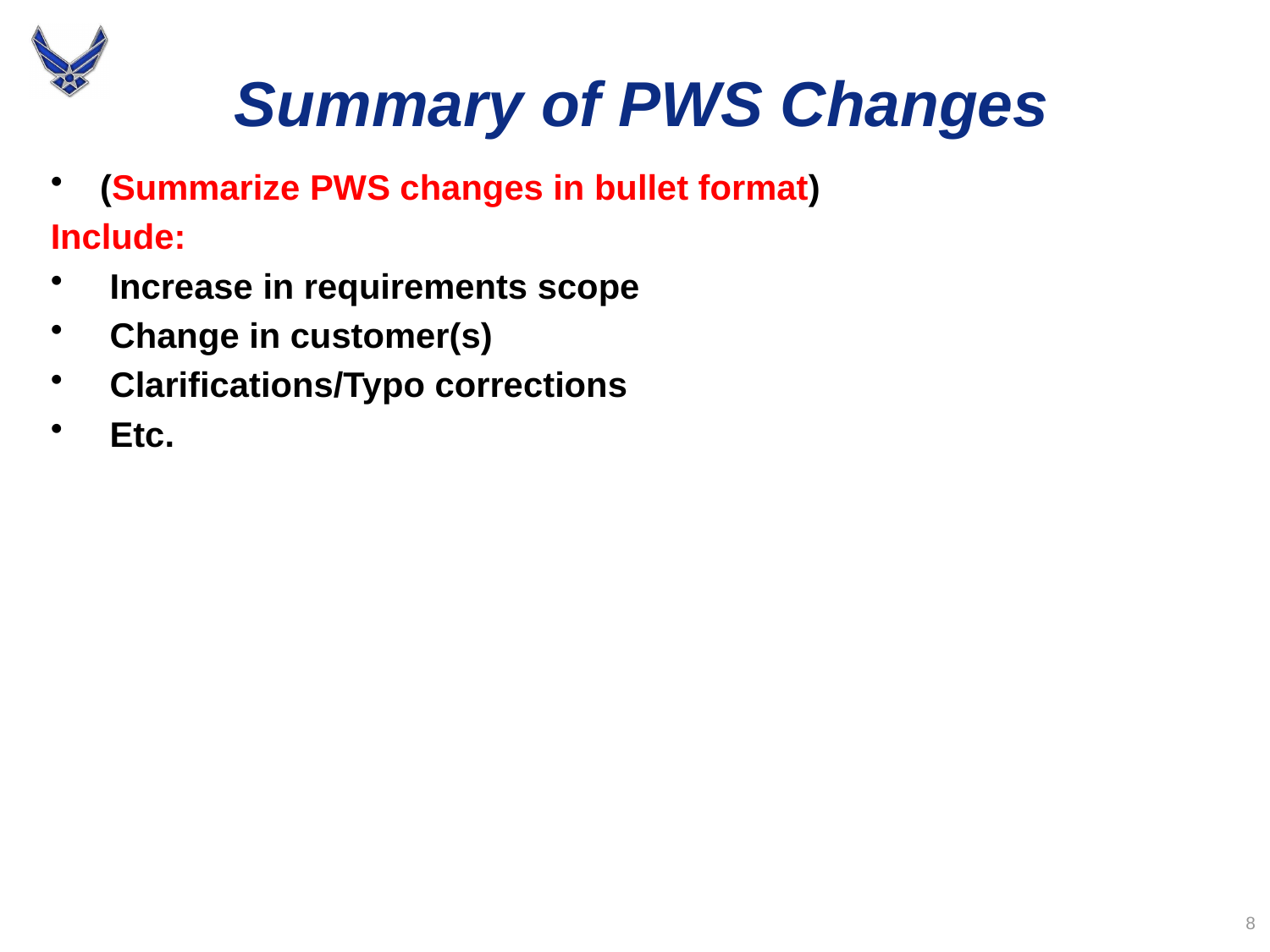

# Summary of PWS Changes
 (Summarize PWS changes in bullet format)
Include:
  Increase in requirements scope
  Change in customer(s)
  Clarifications/Typo corrections
  Etc.
8